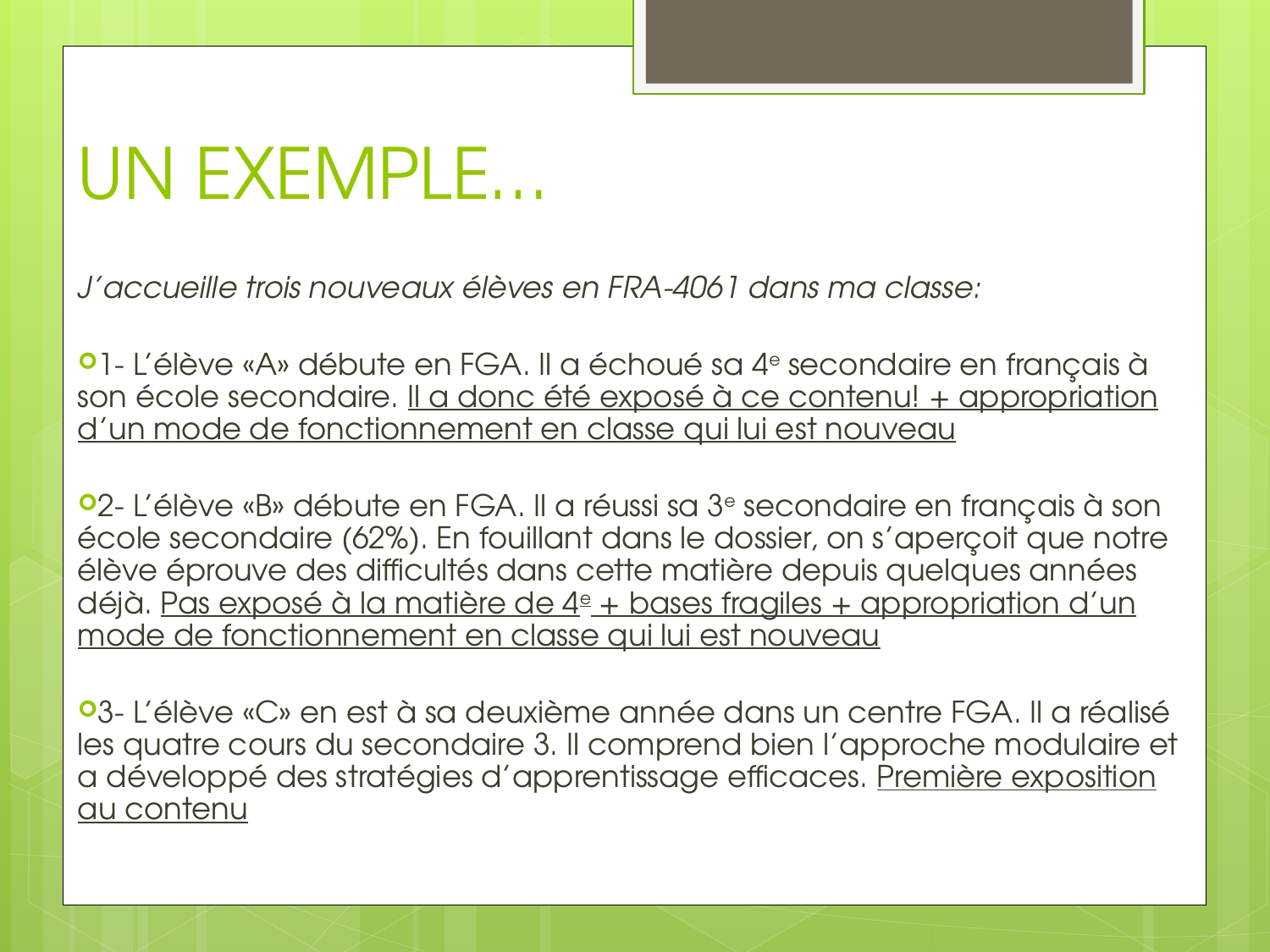

UN EXEMPLE…
J’accueille trois nouveaux élèves en FRA-4061 dans ma classe:

1- L’élève «A» débute en FGA. Il a échoué sa 4e secondaire en français à son école secondaire. Il a donc été exposé à ce contenu! + appropriation d’un mode de fonctionnement en classe qui lui est nouveau

2- L’élève «B» débute en FGA. Il a réussi sa 3e secondaire en français à son école secondaire (62%). En fouillant dans le dossier, on s’aperçoit que notre élève éprouve des difficultés dans cette matière depuis quelques années déjà. Pas exposé à la matière de 4e + bases fragiles + appropriation d’un mode de fonctionnement en classe qui lui est nouveau

3- L’élève «C» en est à sa deuxième année dans un centre FGA. Il a réalisé les quatre cours du secondaire 3. Il comprend bien l’approche modulaire et a développé des stratégies d’apprentissage efficaces. Première exposition au contenu